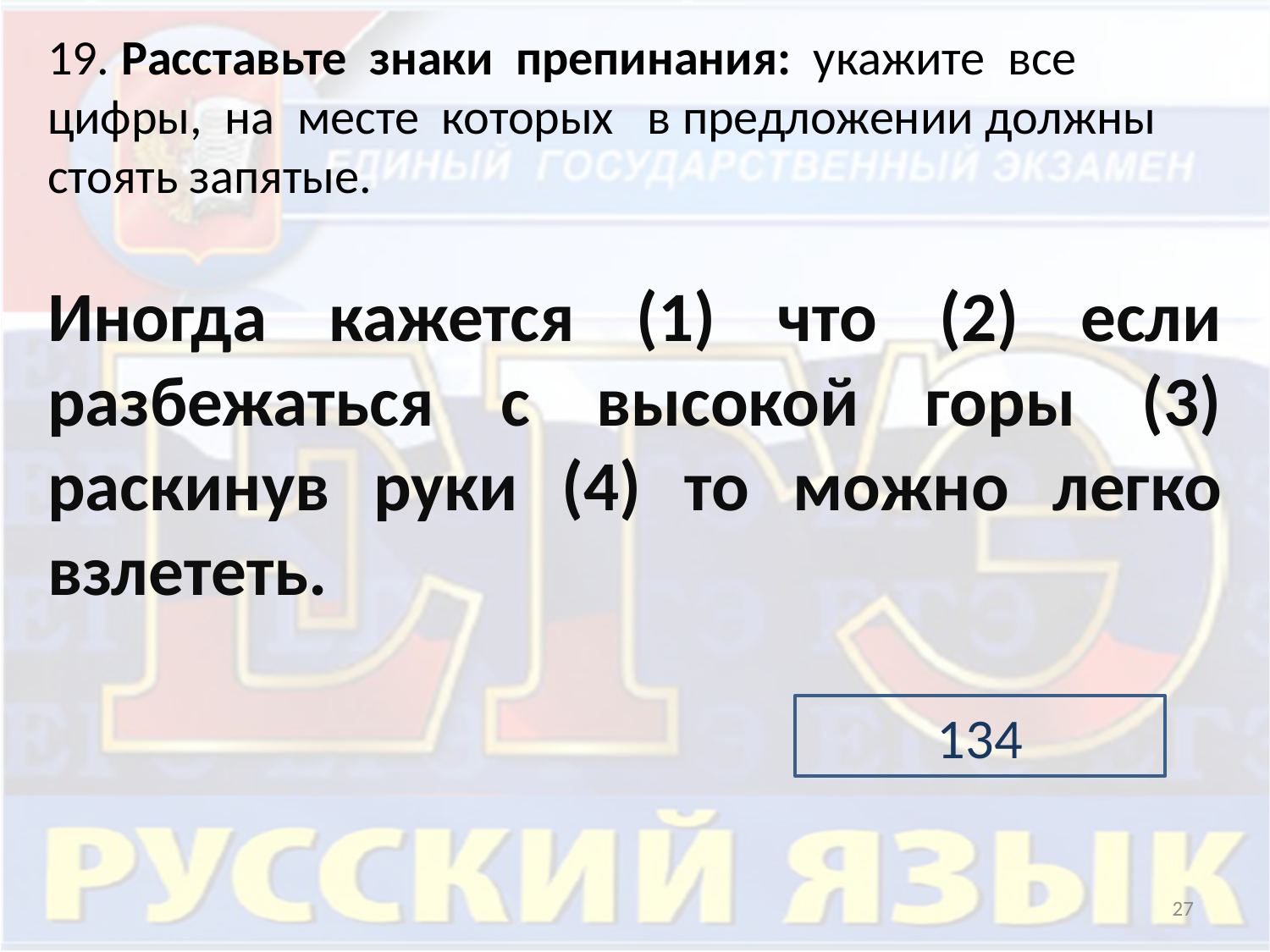

19. Расставьте  знаки  препинания:  укажите  все  цифры,  на  месте  которых   в предложении должны стоять запятые.

Иногда кажется (1) что (2) если разбежаться с высокой горы (3) раскинув руки (4) то можно легко взлететь.
134
27